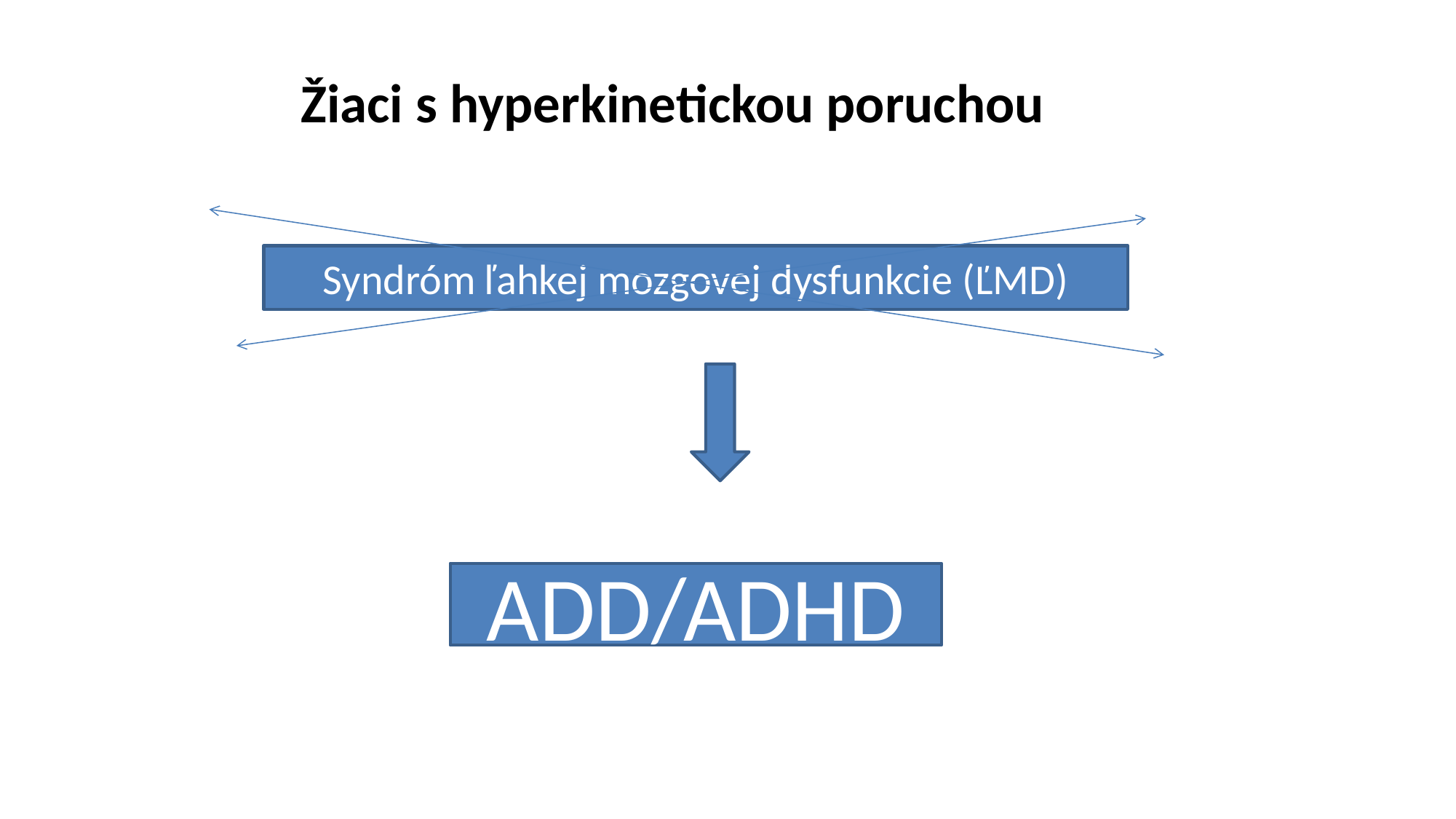

Žiaci s hyperkinetickou poruchou

Syndróm ľahkej mozgovej dysfunkcie (ĽMD)

ADD/ADHD